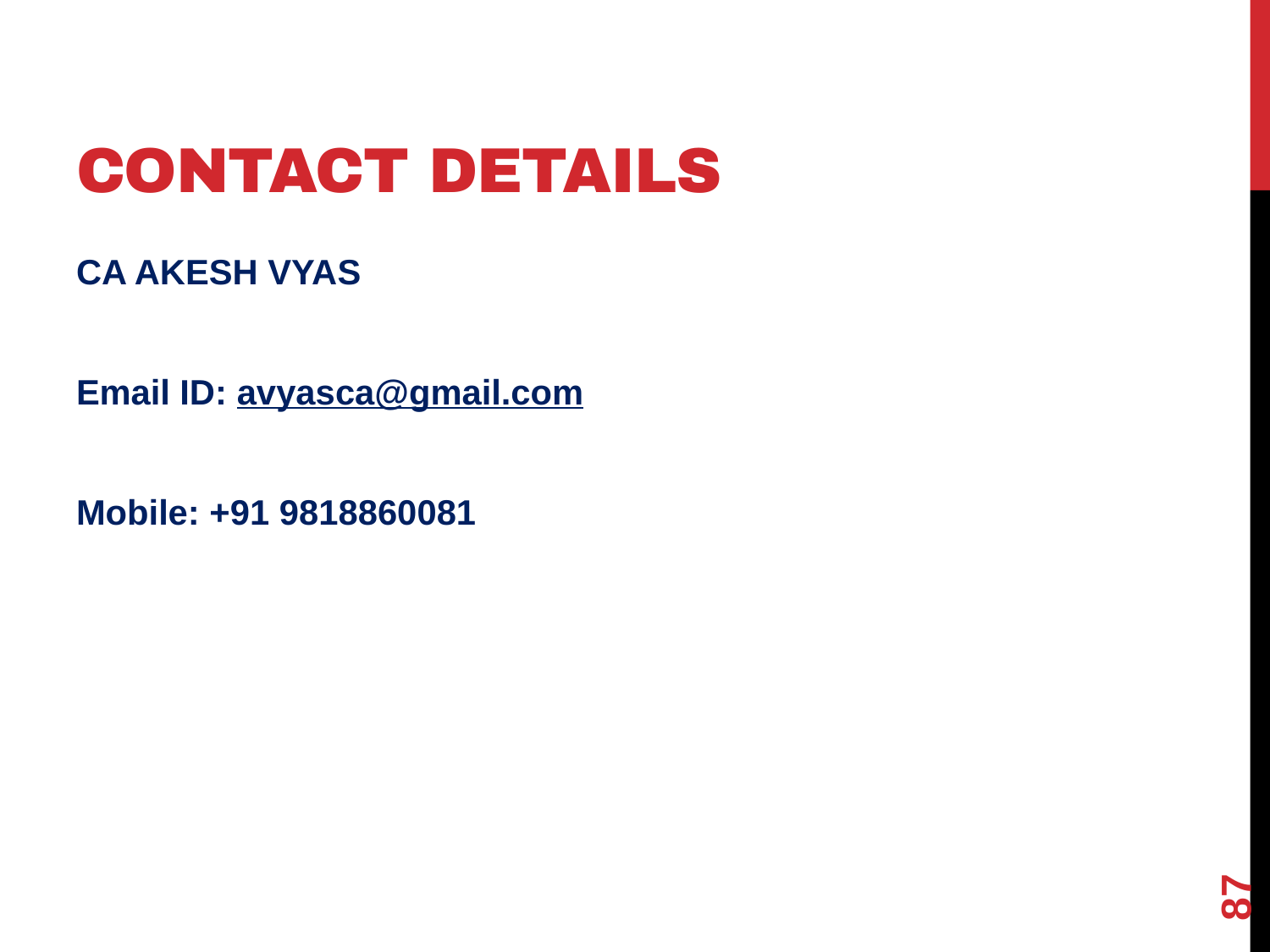

# Contact details
CA AKESH VYAS

Email ID: avyasca@gmail.com

Mobile: +91 9818860081

87